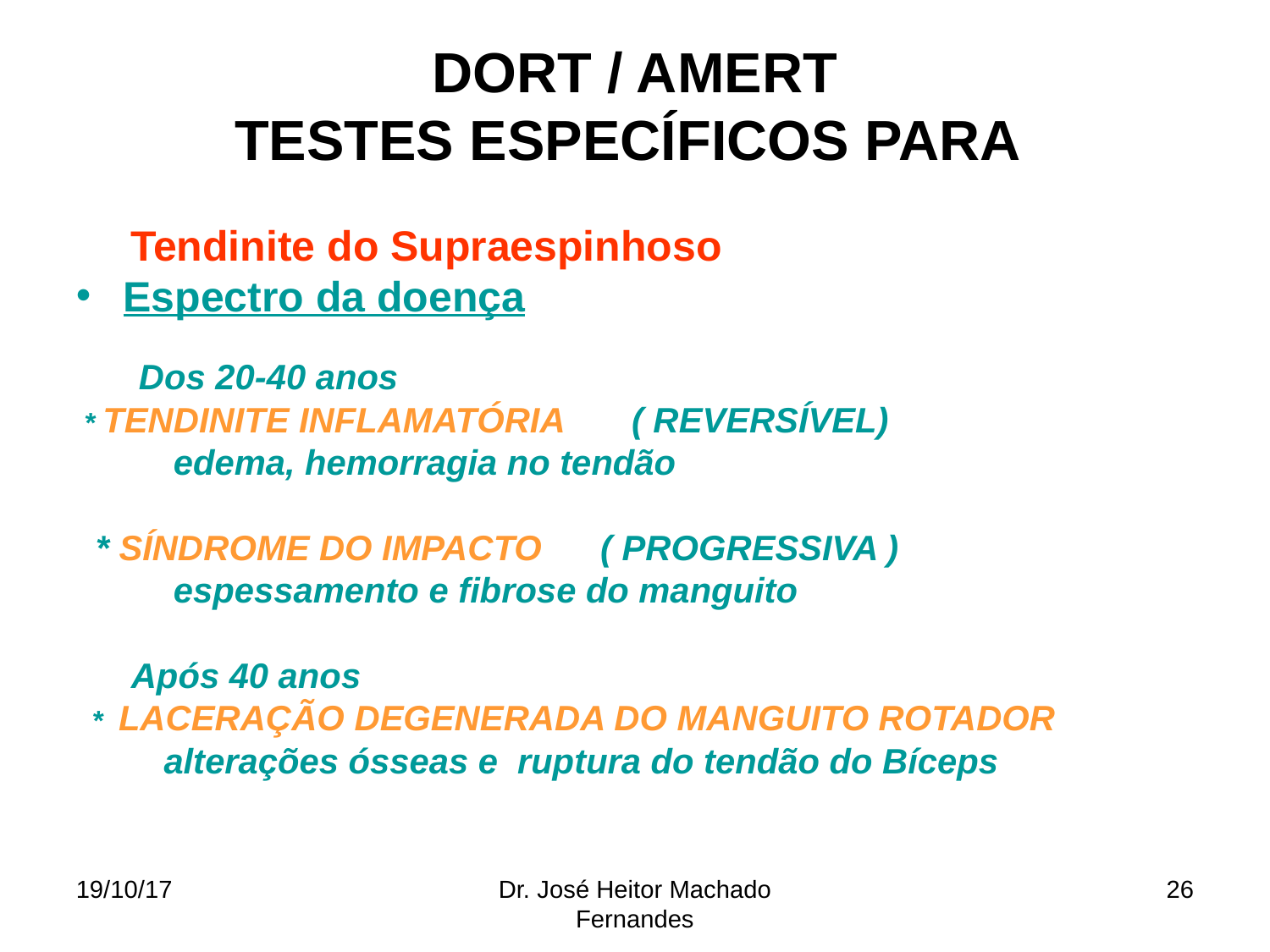

DORT / AMERT
TESTES ESPECÍFICOS PARA
     Tendinite do Supraespinhoso
Espectro da doença

        Dos 20-40 anos
 * TENDINITE INFLAMATÓRIA 	( REVERSÍVEL)
          edema, hemorragia no tendão

  * SÍNDROME DO IMPACTO      ( PROGRESSIVA )
          espessamento e fibrose do manguito

       Após 40 anos
  *  LACERAÇÃO DEGENERADA DO MANGUITO ROTADOR
         alterações ósseas e  ruptura do tendão do Bíceps

19/10/17
Dr. José Heitor Machado Fernandes
26